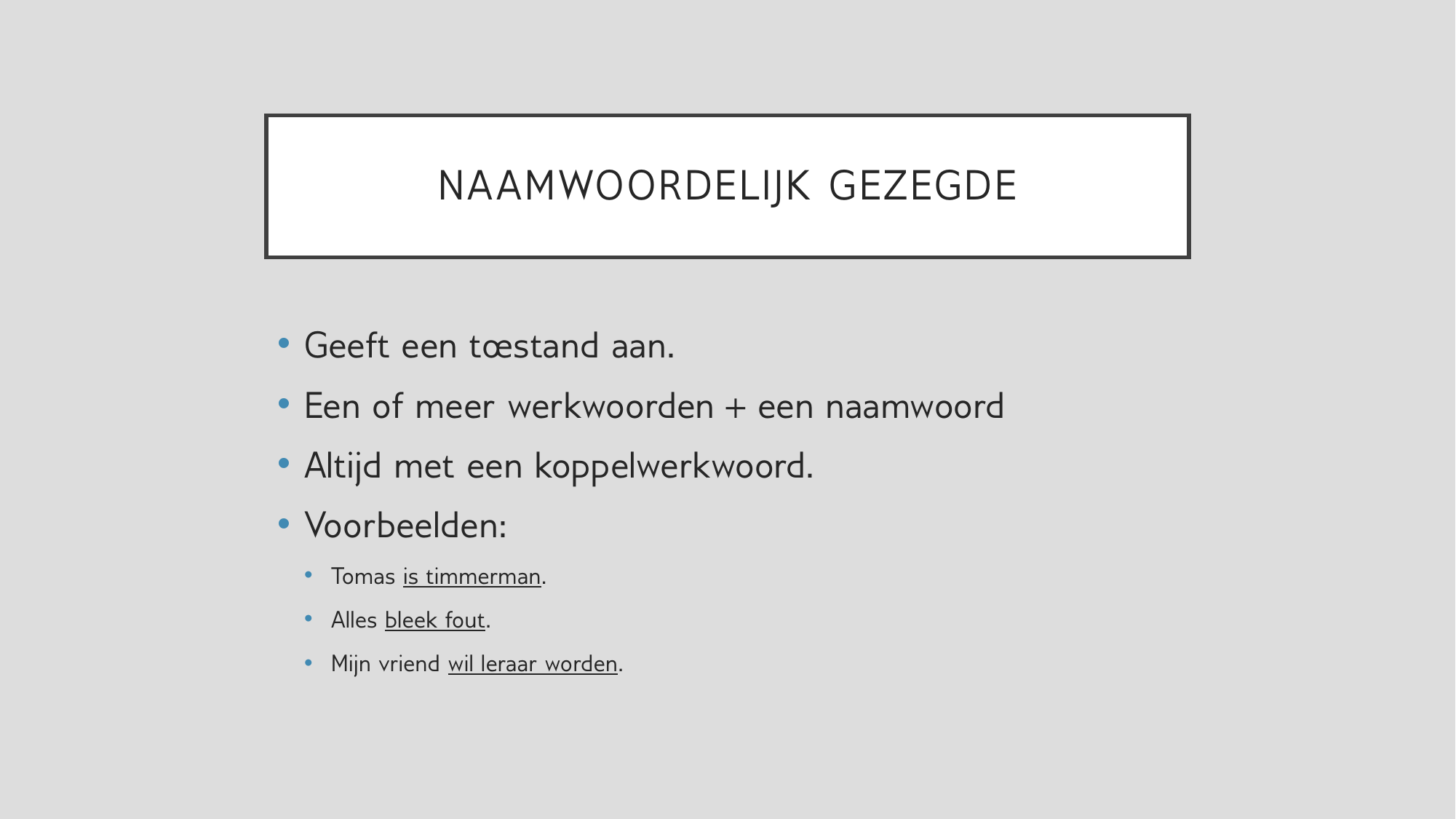

# Naamwoordelijk Gezegde
Geeft een toestand aan.
Een of meer werkwoorden + een naamwoord
Altijd met een koppelwerkwoord.
Voorbeelden:
Tomas is timmerman.
Alles bleek fout.
Mijn vriend wil leraar worden.